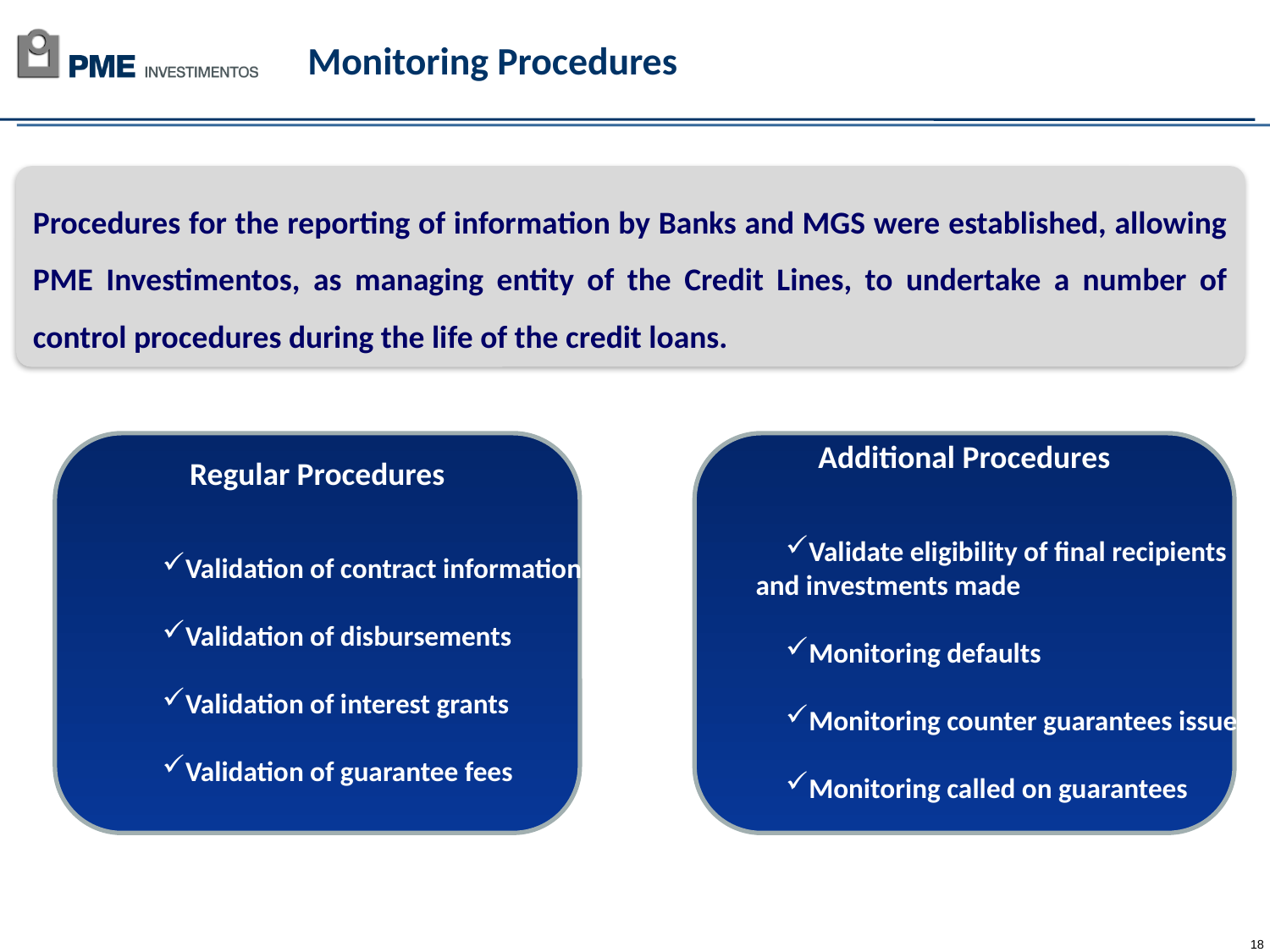

Monitoring Procedures
Procedures for the reporting of information by Banks and MGS were established, allowing PME Investimentos, as managing entity of the Credit Lines, to undertake a number of control procedures during the life of the credit loans.
Regular Procedures

Validation of contract information
Validation of disbursements
Validation of interest grants
Validation of guarantee fees
Additional Procedures

Validate eligibility of final recipients
and investments made
Monitoring defaults
Monitoring counter guarantees issued
Monitoring called on guarantees